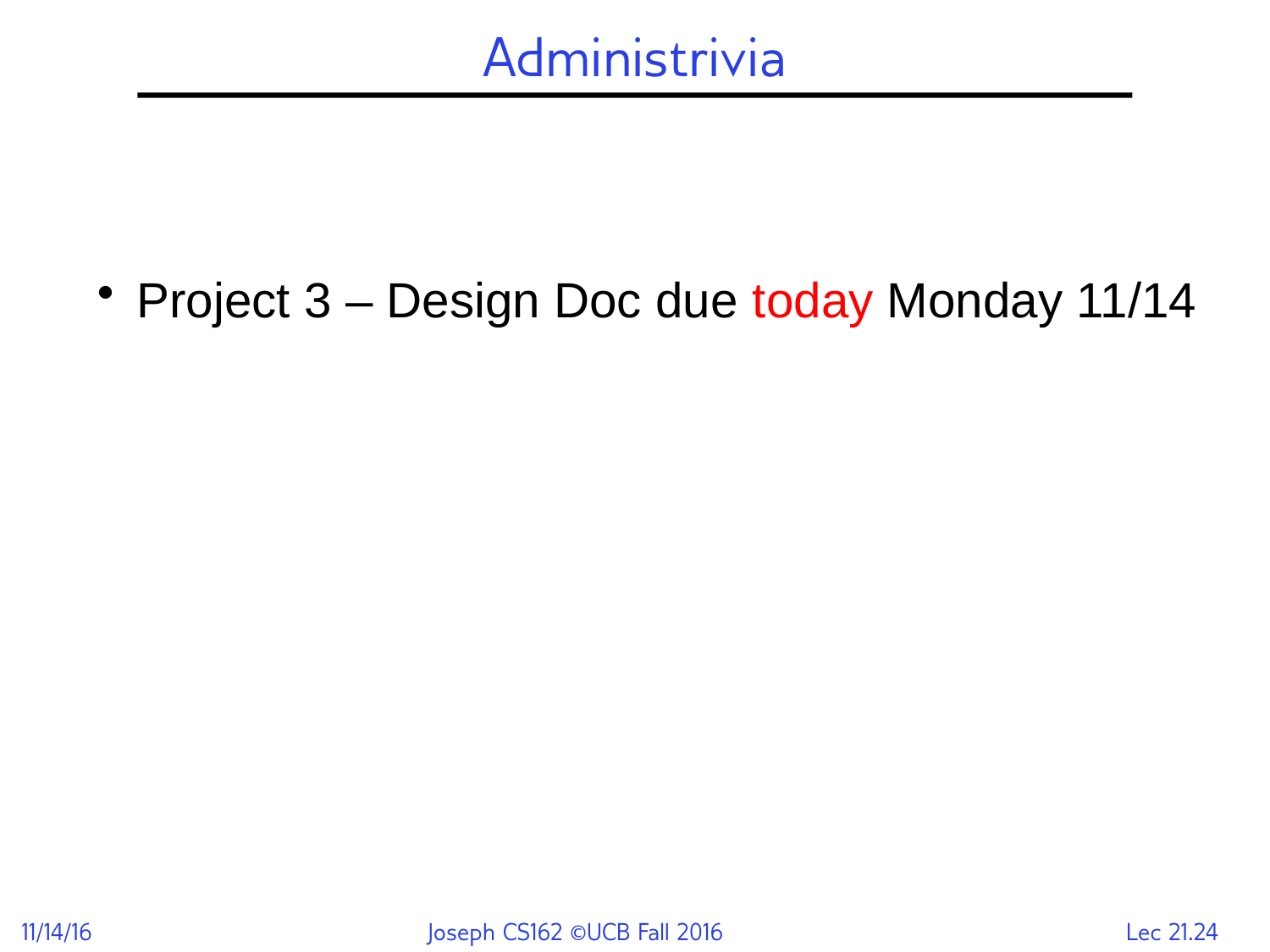

# Administrivia

Project 3 – Design Doc due today Monday 11/14